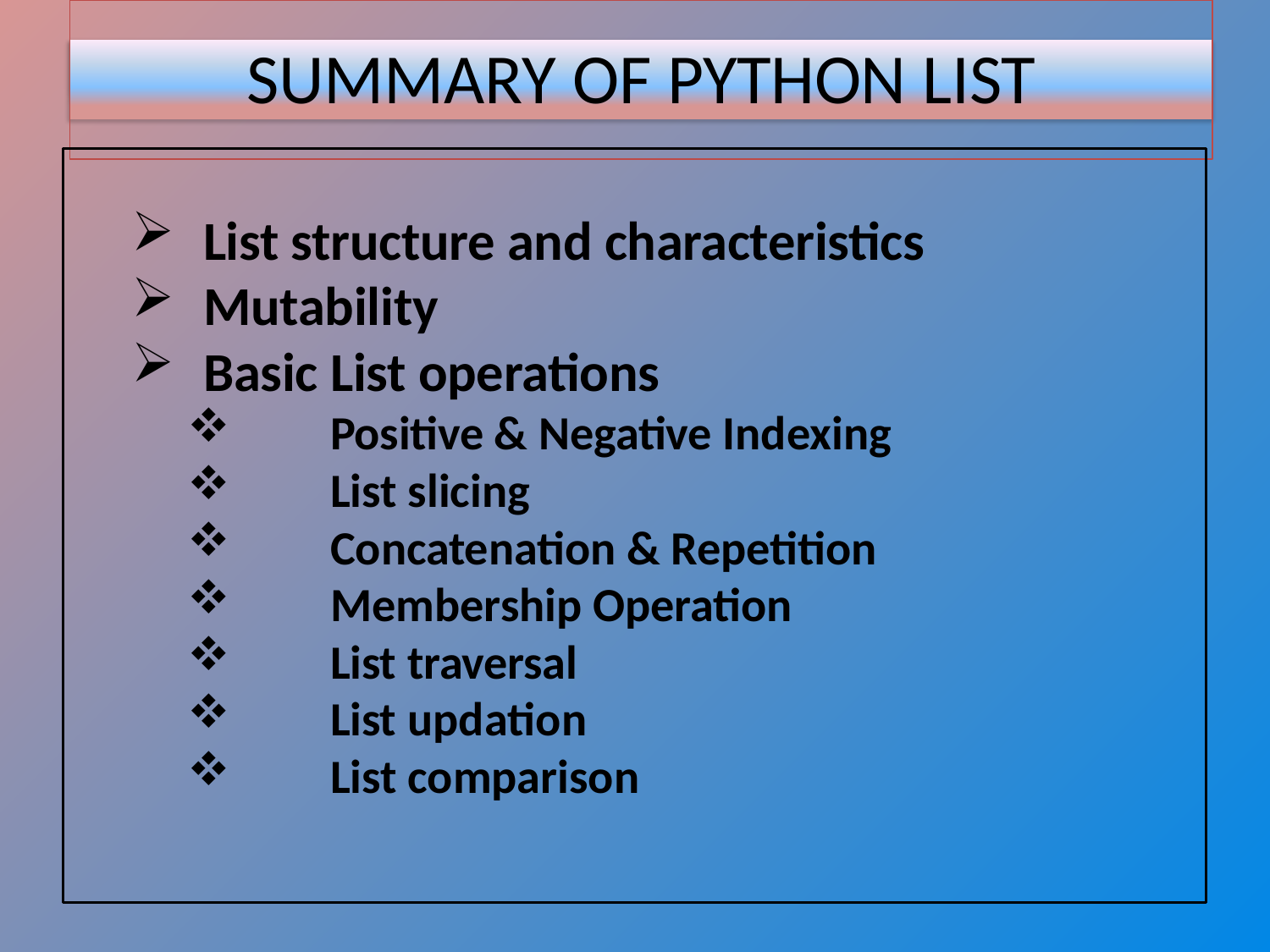

# SUMMARY OF PYTHON LIST

List structure and characteristics
Mutability
Basic List operations
Positive & Negative Indexing
List slicing
Concatenation & Repetition
Membership Operation
List traversal
List updation
List comparison